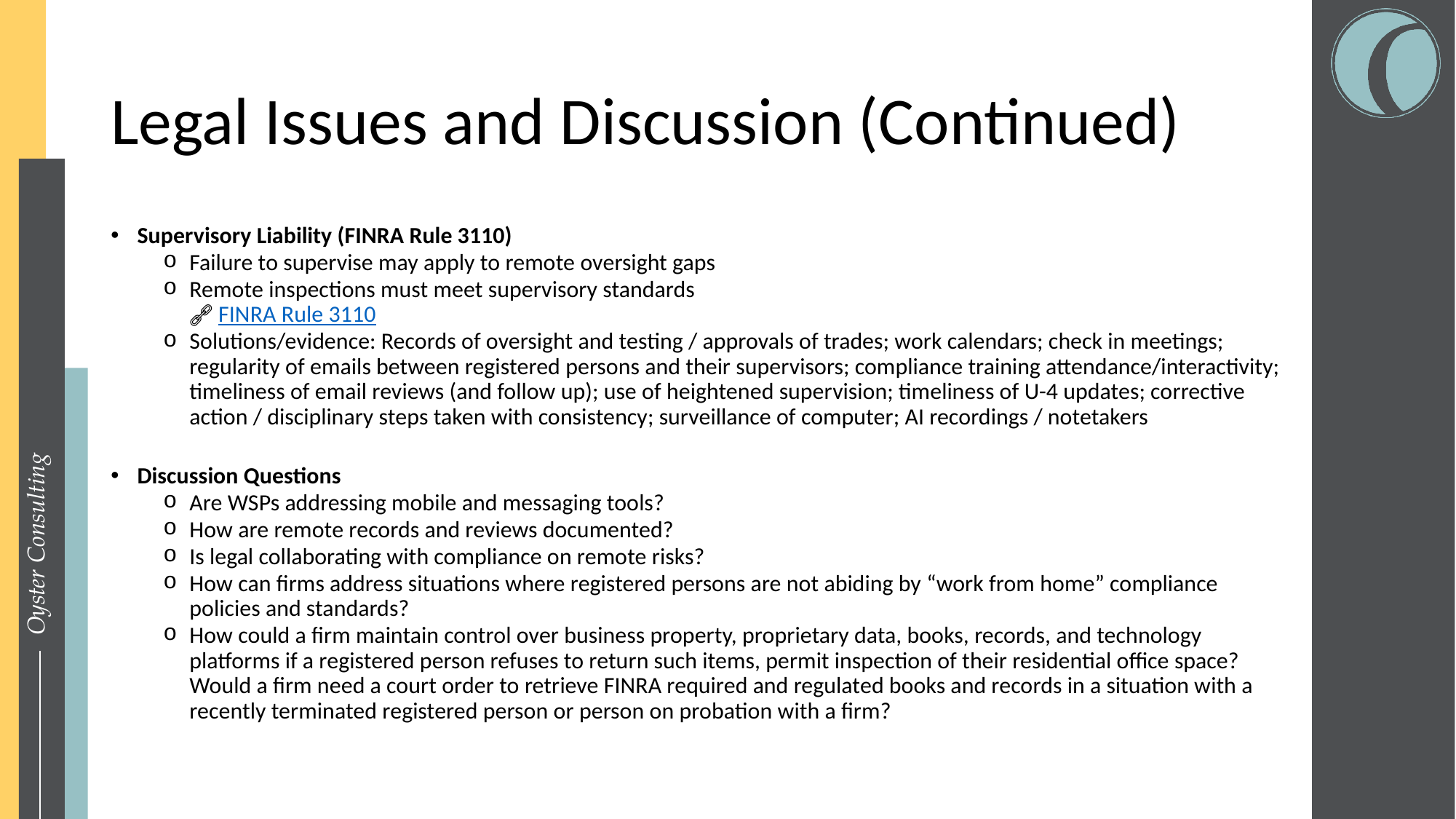

# Legal Issues and Discussion (Continued)
Supervisory Liability (FINRA Rule 3110)
Failure to supervise may apply to remote oversight gaps
Remote inspections must meet supervisory standards
🔗 FINRA Rule 3110
Solutions/evidence: Records of oversight and testing / approvals of trades; work calendars; check in meetings; regularity of emails between registered persons and their supervisors; compliance training attendance/interactivity; timeliness of email reviews (and follow up); use of heightened supervision; timeliness of U-4 updates; corrective action / disciplinary steps taken with consistency; surveillance of computer; AI recordings / notetakers

Discussion Questions
Are WSPs addressing mobile and messaging tools?
How are remote records and reviews documented?
Is legal collaborating with compliance on remote risks?
How can firms address situations where registered persons are not abiding by “work from home” compliance policies and standards?
How could a firm maintain control over business property, proprietary data, books, records, and technology platforms if a registered person refuses to return such items, permit inspection of their residential office space?  Would a firm need a court order to retrieve FINRA required and regulated books and records in a situation with a recently terminated registered person or person on probation with a firm?